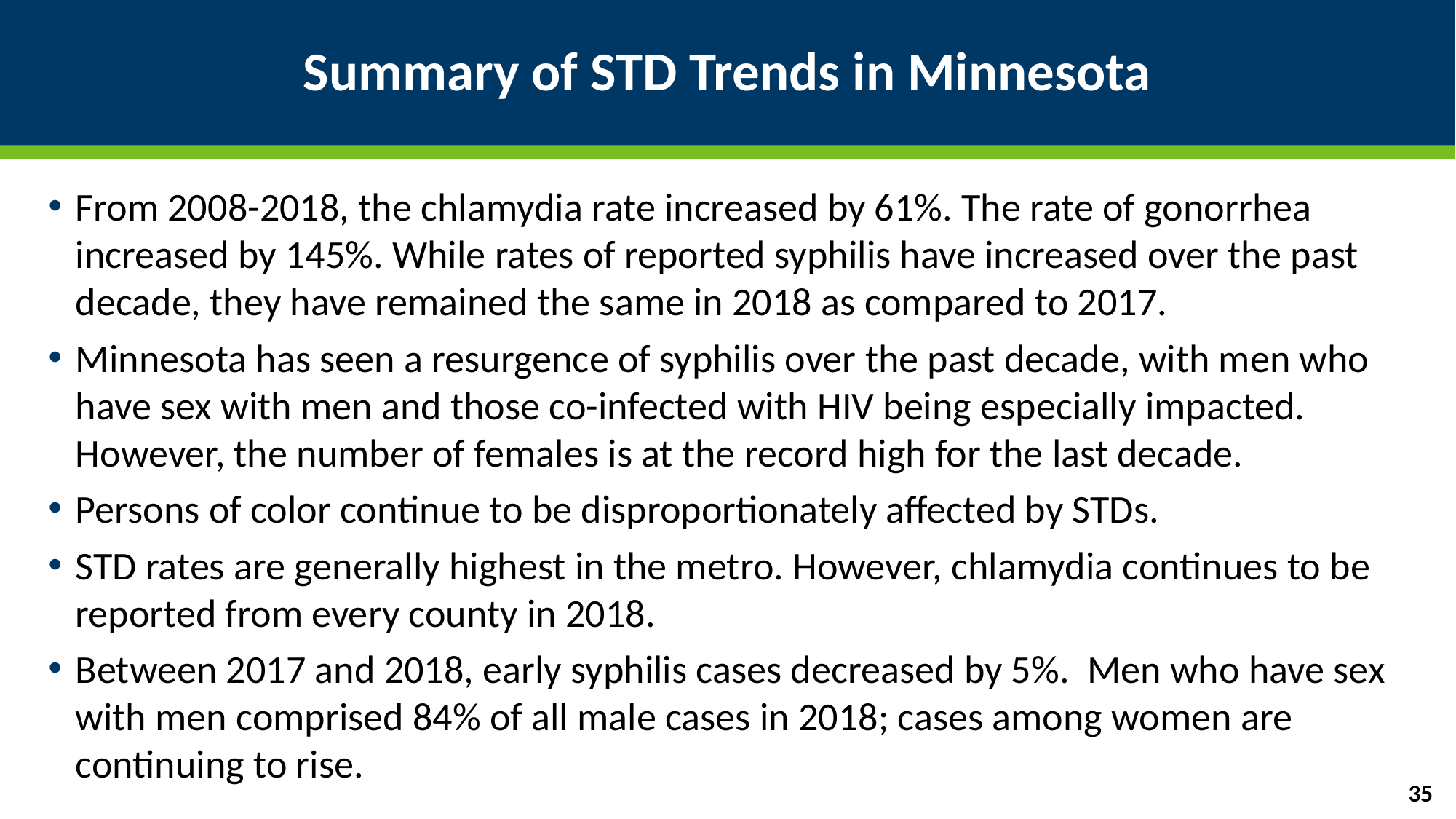

# Summary of STD Trends in Minnesota
From 2008-2018, the chlamydia rate increased by 61%. The rate of gonorrhea increased by 145%. While rates of reported syphilis have increased over the past decade, they have remained the same in 2018 as compared to 2017.
Minnesota has seen a resurgence of syphilis over the past decade, with men who have sex with men and those co-infected with HIV being especially impacted. However, the number of females is at the record high for the last decade.
Persons of color continue to be disproportionately affected by STDs.
STD rates are generally highest in the metro. However, chlamydia continues to be reported from every county in 2018.
Between 2017 and 2018, early syphilis cases decreased by 5%.  Men who have sex with men comprised 84% of all male cases in 2018; cases among women are continuing to rise.

35